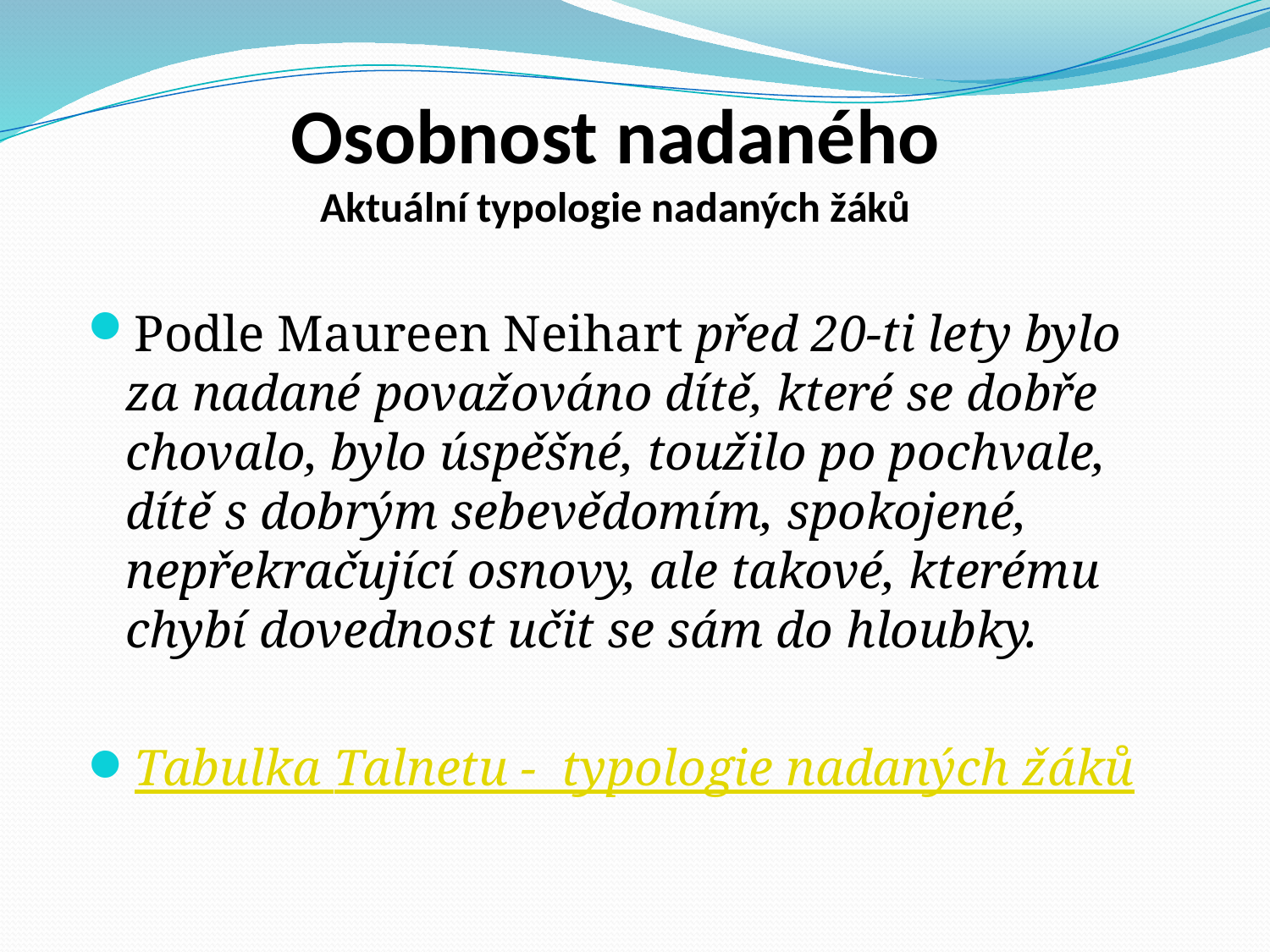

Osobnost nadaného
Aktuální typologie nadaných žáků
#
Podle Maureen Neihart před 20-ti lety bylo za nadané považováno dítě, které se dobře chovalo, bylo úspěšné, toužilo po pochvale, dítě s dobrým sebevědomím, spokojené, nepřekračující osnovy, ale takové, kterému chybí dovednost učit se sám do hloubky.

Tabulka Talnetu -  typologie nadaných žáků